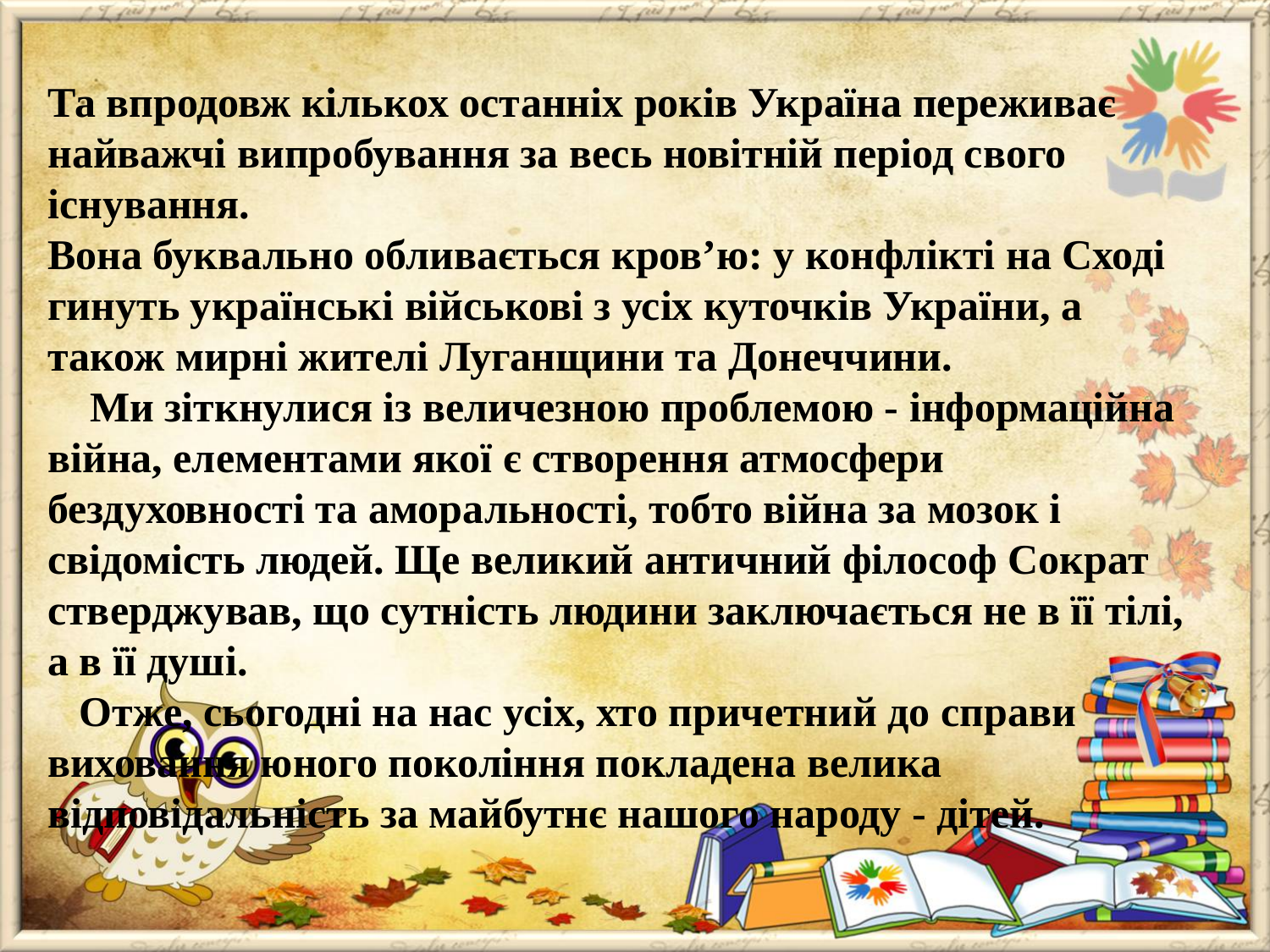

# Та впродовж кількох останніх років Україна переживає найважчі випробування за весь новітній період свого існування. Вона буквально обливається кров’ю: у конфлікті на Сході гинуть українські військові з усіх куточків України, а також мирні жителі Луганщини та Донеччини. Ми зіткнулися із величезною проблемою - інформаційна війна, елементами якої є створення атмосфери бездуховності та аморальності, тобто війна за мозок і свідомість людей. Ще великий античний філософ Сократ стверджував, що сутність людини заключається не в її тілі, а в її душі. Отже, сьогодні на нас усіх, хто причетний до справи виховання юного покоління покладена велика відповідальність за майбутнє нашого народу - дітей.